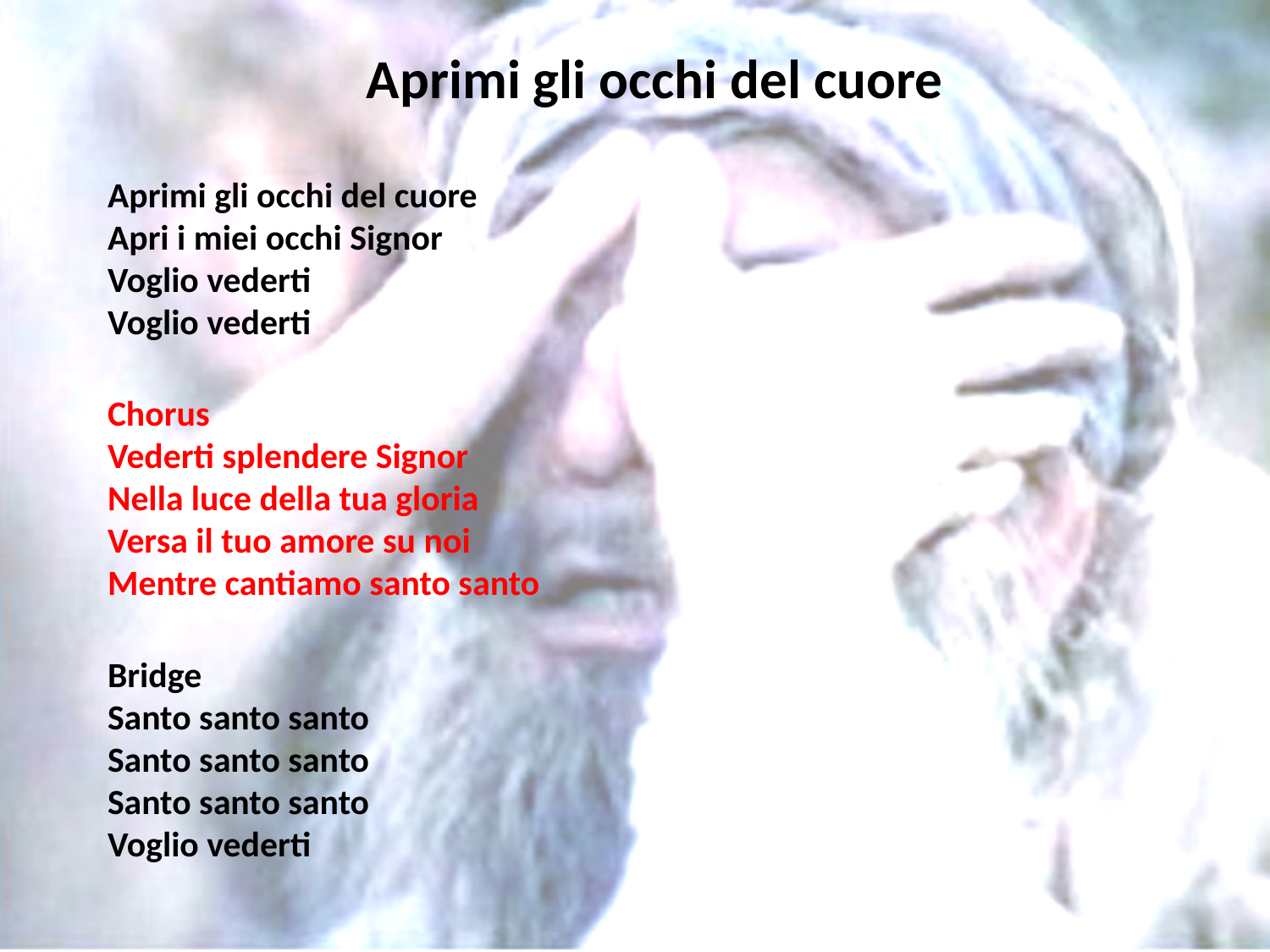

# Aprimi gli occhi del cuore
Aprimi gli occhi del cuore
Apri i miei occhi Signor
Voglio vederti
Voglio vederti
Chorus
Vederti splendere Signor
Nella luce della tua gloria
Versa il tuo amore su noi
Mentre cantiamo santo santo
Bridge
Santo santo santo
Santo santo santo
Santo santo santo
Voglio vederti